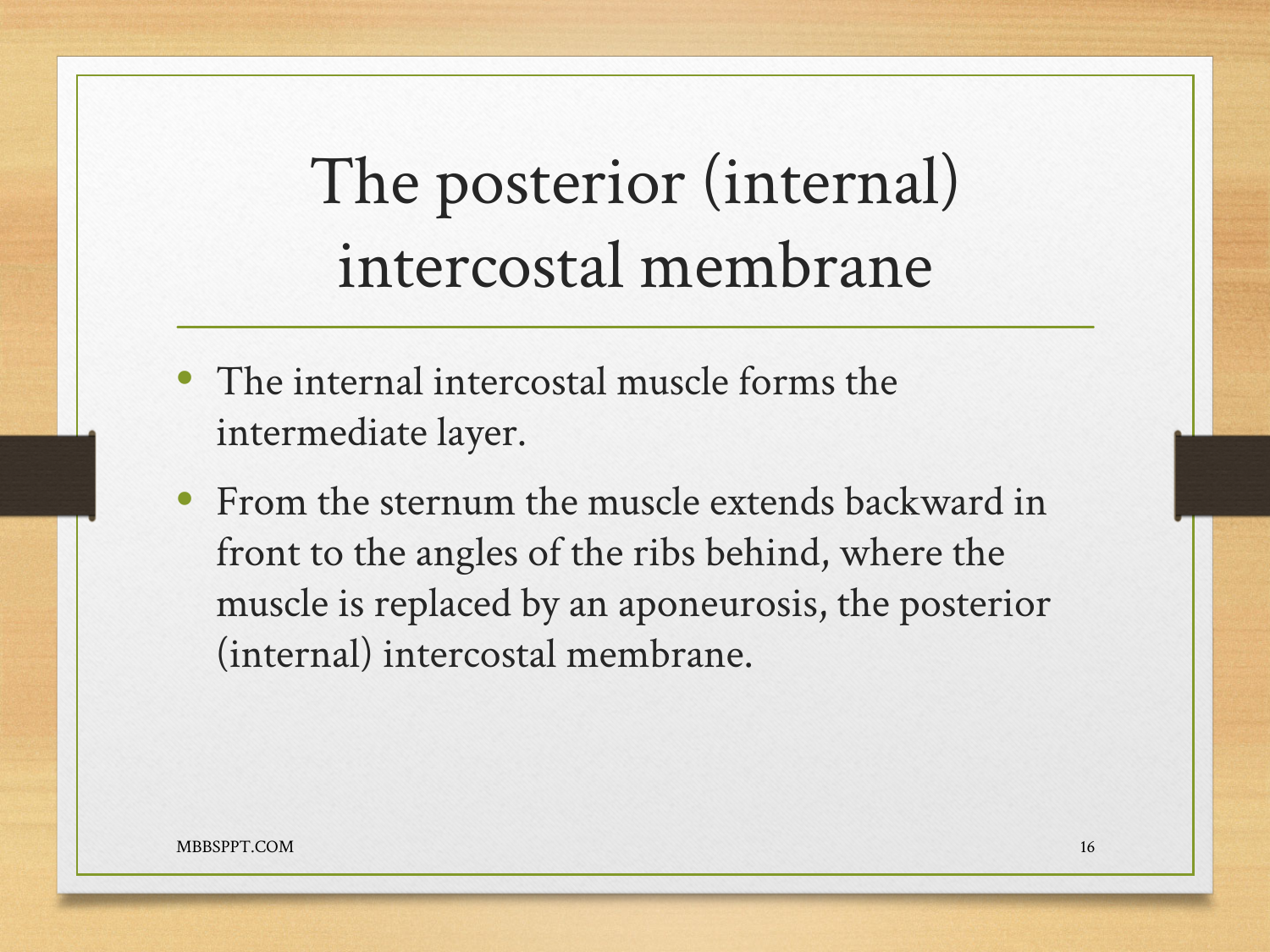

# The posterior (internal) intercostal membrane
The internal intercostal muscle forms the intermediate layer.
From the sternum the muscle extends backward in front to the angles of the ribs behind, where the muscle is replaced by an aponeurosis, the posterior (internal) intercostal membrane.
MBBSPPT.COM
16